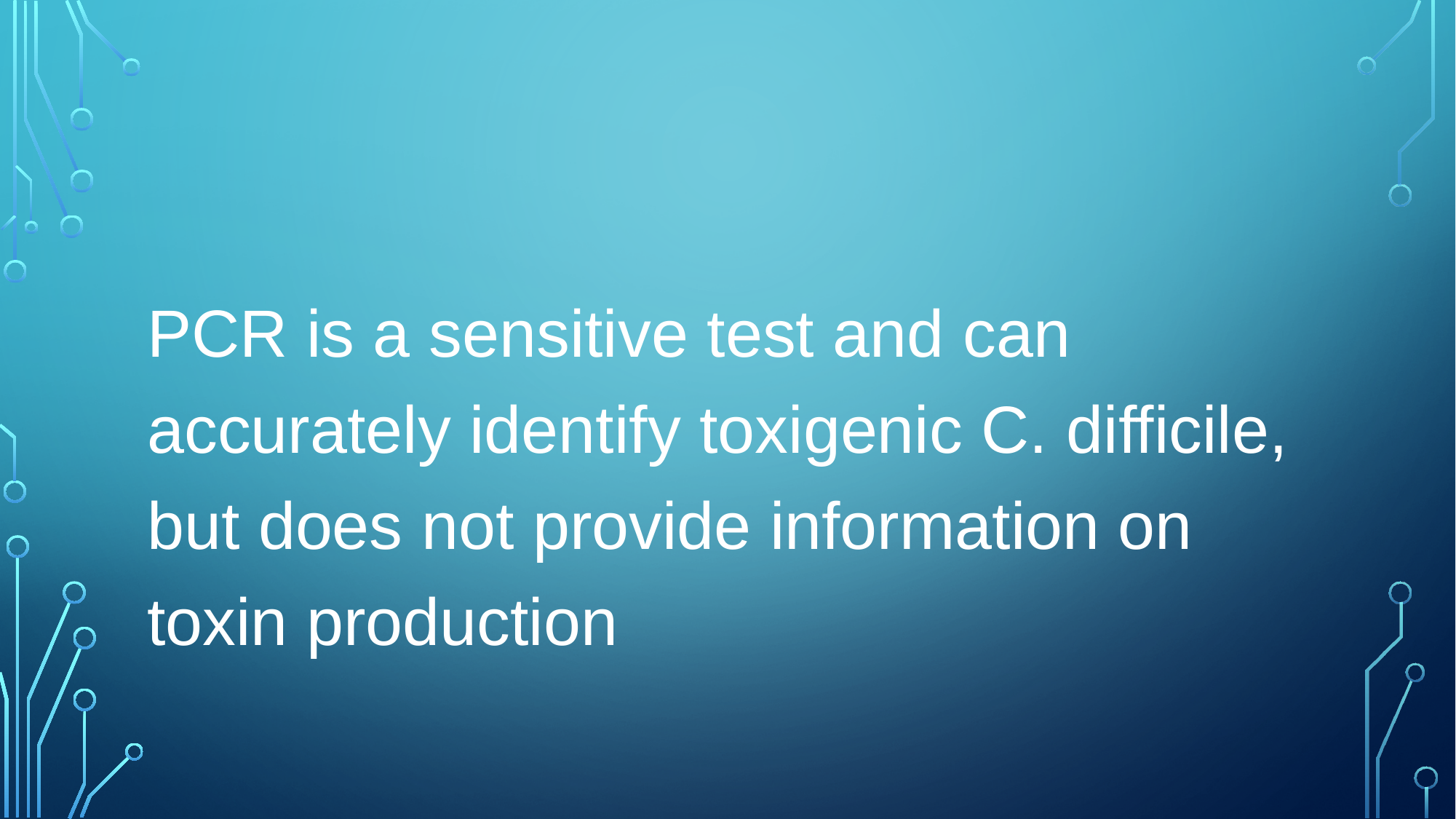

#
PCR is a sensitive test and can accurately identify toxigenic C. difficile, but does not provide information on toxin production